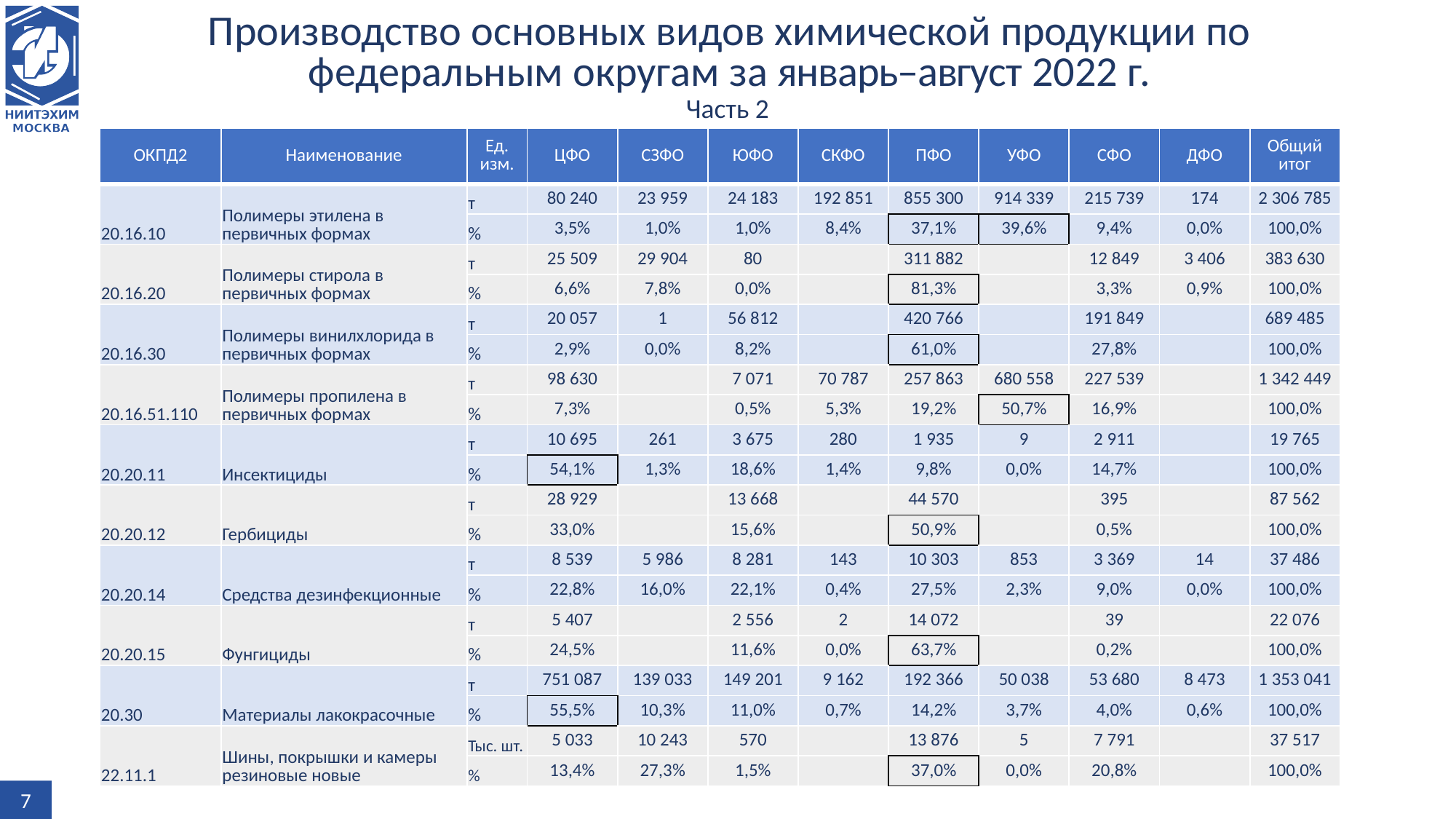

# Производство основных видов химической продукции по федеральным округам за январь–август 2022 г.
Часть 2
| ОКПД2 | Наименование | Ед. изм. | ЦФО | СЗФО | ЮФО | СКФО | ПФО | УФО | СФО | ДФО | Общий итог |
| --- | --- | --- | --- | --- | --- | --- | --- | --- | --- | --- | --- |
| 20.16.10 | Полимеры этилена в первичных формах | т | 80 240 | 23 959 | 24 183 | 192 851 | 855 300 | 914 339 | 215 739 | 174 | 2 306 785 |
|  |  | % | 3,5% | 1,0% | 1,0% | 8,4% | 37,1% | 39,6% | 9,4% | 0,0% | 100,0% |
| 20.16.20 | Полимеры стирола в первичных формах | т | 25 509 | 29 904 | 80 |  | 311 882 |  | 12 849 | 3 406 | 383 630 |
|  |  | % | 6,6% | 7,8% | 0,0% |  | 81,3% |  | 3,3% | 0,9% | 100,0% |
| 20.16.30 | Полимеры винилхлорида в первичных формах | т | 20 057 | 1 | 56 812 |  | 420 766 |  | 191 849 |  | 689 485 |
|  |  | % | 2,9% | 0,0% | 8,2% |  | 61,0% |  | 27,8% |  | 100,0% |
| 20.16.51.110 | Полимеры пропилена в первичных формах | т | 98 630 |  | 7 071 | 70 787 | 257 863 | 680 558 | 227 539 |  | 1 342 449 |
|  |  | % | 7,3% |  | 0,5% | 5,3% | 19,2% | 50,7% | 16,9% |  | 100,0% |
| 20.20.11 | Инсектициды | т | 10 695 | 261 | 3 675 | 280 | 1 935 | 9 | 2 911 |  | 19 765 |
|  |  | % | 54,1% | 1,3% | 18,6% | 1,4% | 9,8% | 0,0% | 14,7% |  | 100,0% |
| 20.20.12 | Гербициды | т | 28 929 |  | 13 668 |  | 44 570 |  | 395 |  | 87 562 |
|  |  | % | 33,0% |  | 15,6% |  | 50,9% |  | 0,5% |  | 100,0% |
| 20.20.14 | Средства дезинфекционные | т | 8 539 | 5 986 | 8 281 | 143 | 10 303 | 853 | 3 369 | 14 | 37 486 |
|  |  | % | 22,8% | 16,0% | 22,1% | 0,4% | 27,5% | 2,3% | 9,0% | 0,0% | 100,0% |
| 20.20.15 | Фунгициды | т | 5 407 |  | 2 556 | 2 | 14 072 |  | 39 |  | 22 076 |
|  |  | % | 24,5% |  | 11,6% | 0,0% | 63,7% |  | 0,2% |  | 100,0% |
| 20.30 | Материалы лакокрасочные | т | 751 087 | 139 033 | 149 201 | 9 162 | 192 366 | 50 038 | 53 680 | 8 473 | 1 353 041 |
|  |  | % | 55,5% | 10,3% | 11,0% | 0,7% | 14,2% | 3,7% | 4,0% | 0,6% | 100,0% |
| 22.11.1 | Шины, покрышки и камеры резиновые новые | Тыс. шт. | 5 033 | 10 243 | 570 |  | 13 876 | 5 | 7 791 |  | 37 517 |
|  |  | % | 13,4% | 27,3% | 1,5% |  | 37,0% | 0,0% | 20,8% |  | 100,0% |
7